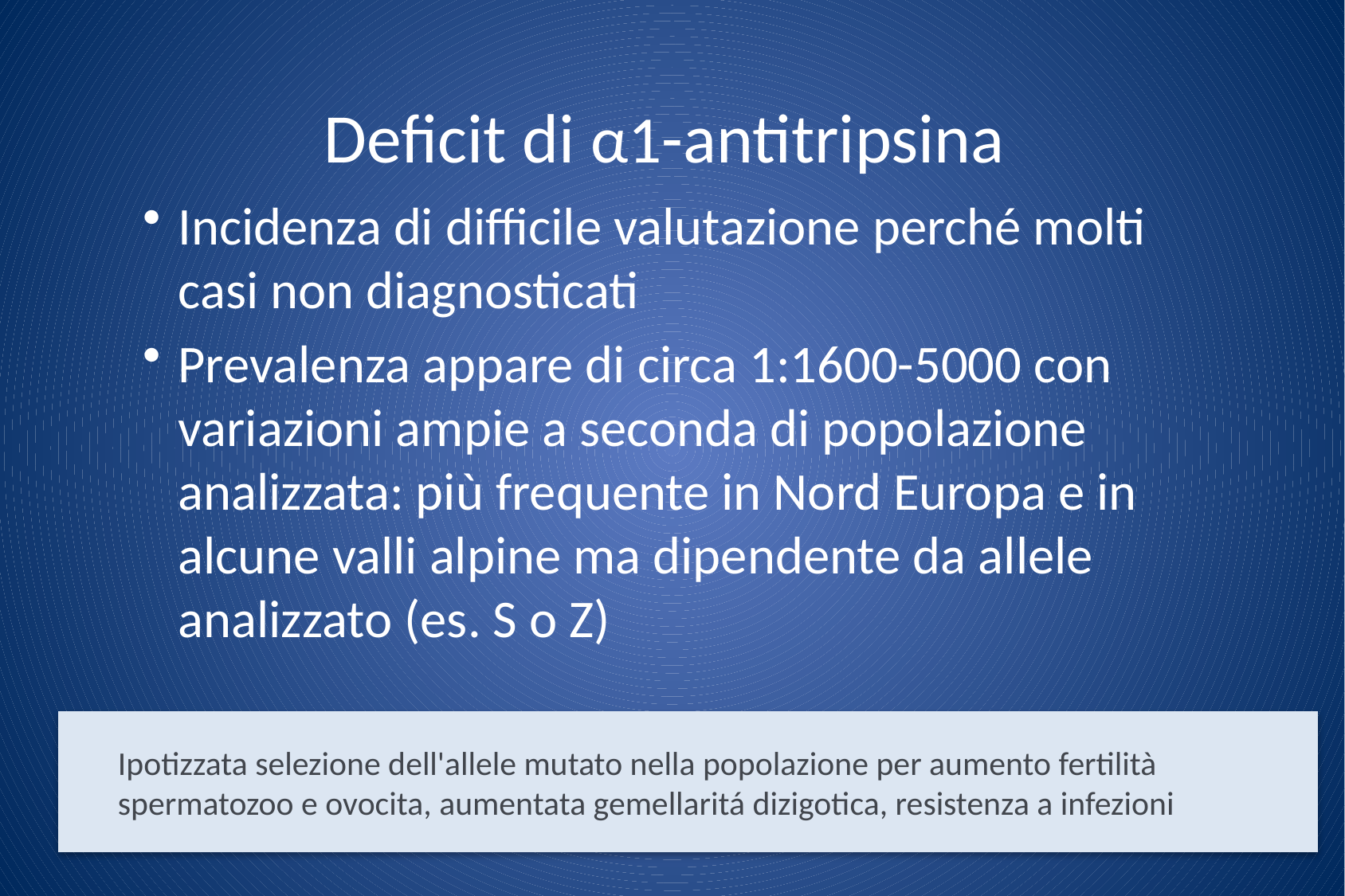

# Deficit di α1-antitripsina
Incidenza di difficile valutazione perché molti casi non diagnosticati
Prevalenza appare di circa 1:1600-5000 con variazioni ampie a seconda di popolazione analizzata: più frequente in Nord Europa e in alcune valli alpine ma dipendente da allele analizzato (es. S o Z)
Ipotizzata selezione dell'allele mutato nella popolazione per aumento fertilità spermatozoo e ovocita, aumentata gemellaritá dizigotica, resistenza a infezioni